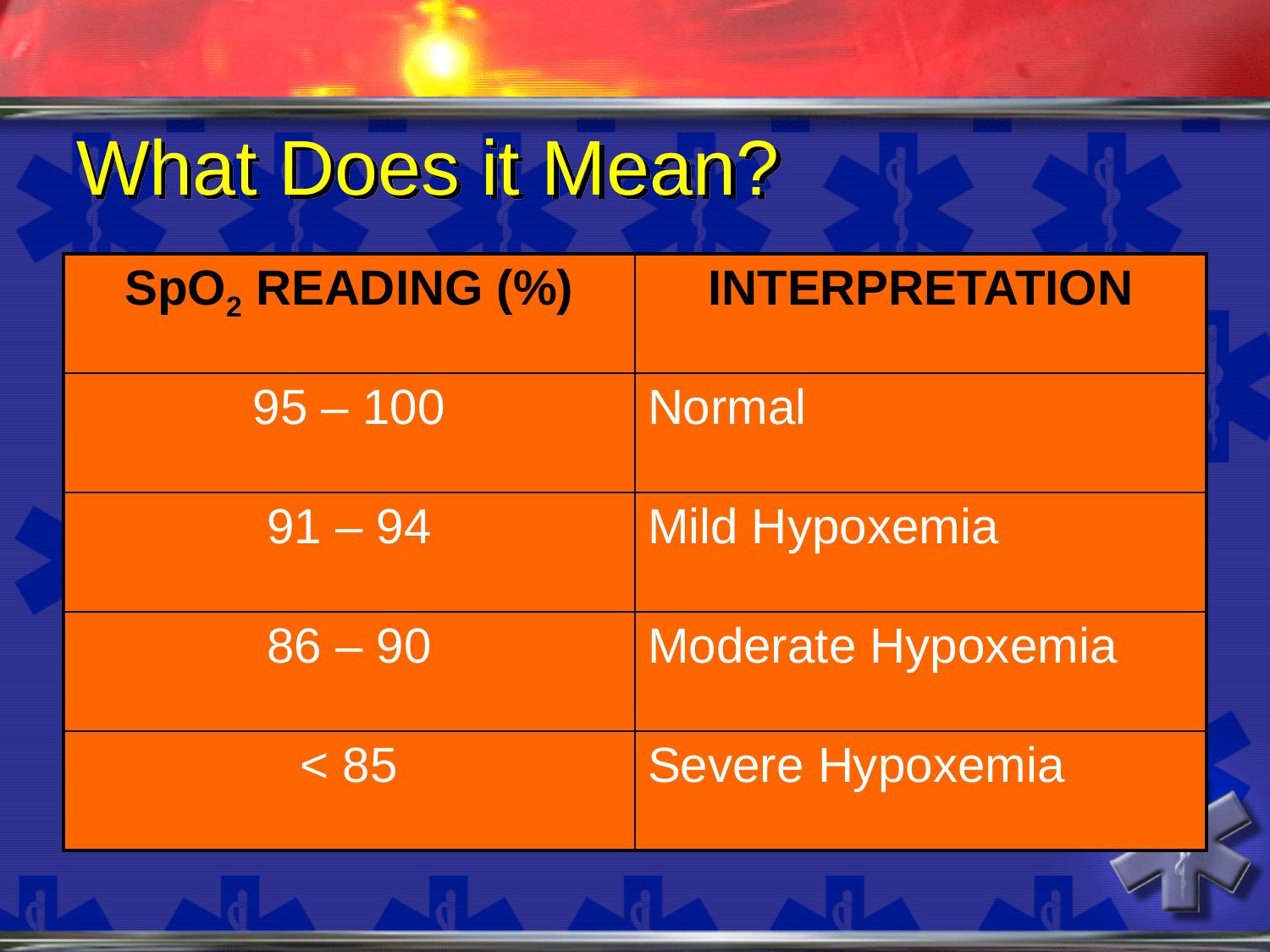

# What Does it Mean?
| SpO2 READING (%) | INTERPRETATION |
| --- | --- |
| 95 – 100 | Normal |
| 91 – 94 | Mild Hypoxemia |
| 86 – 90 | Moderate Hypoxemia |
| < 85 | Severe Hypoxemia |